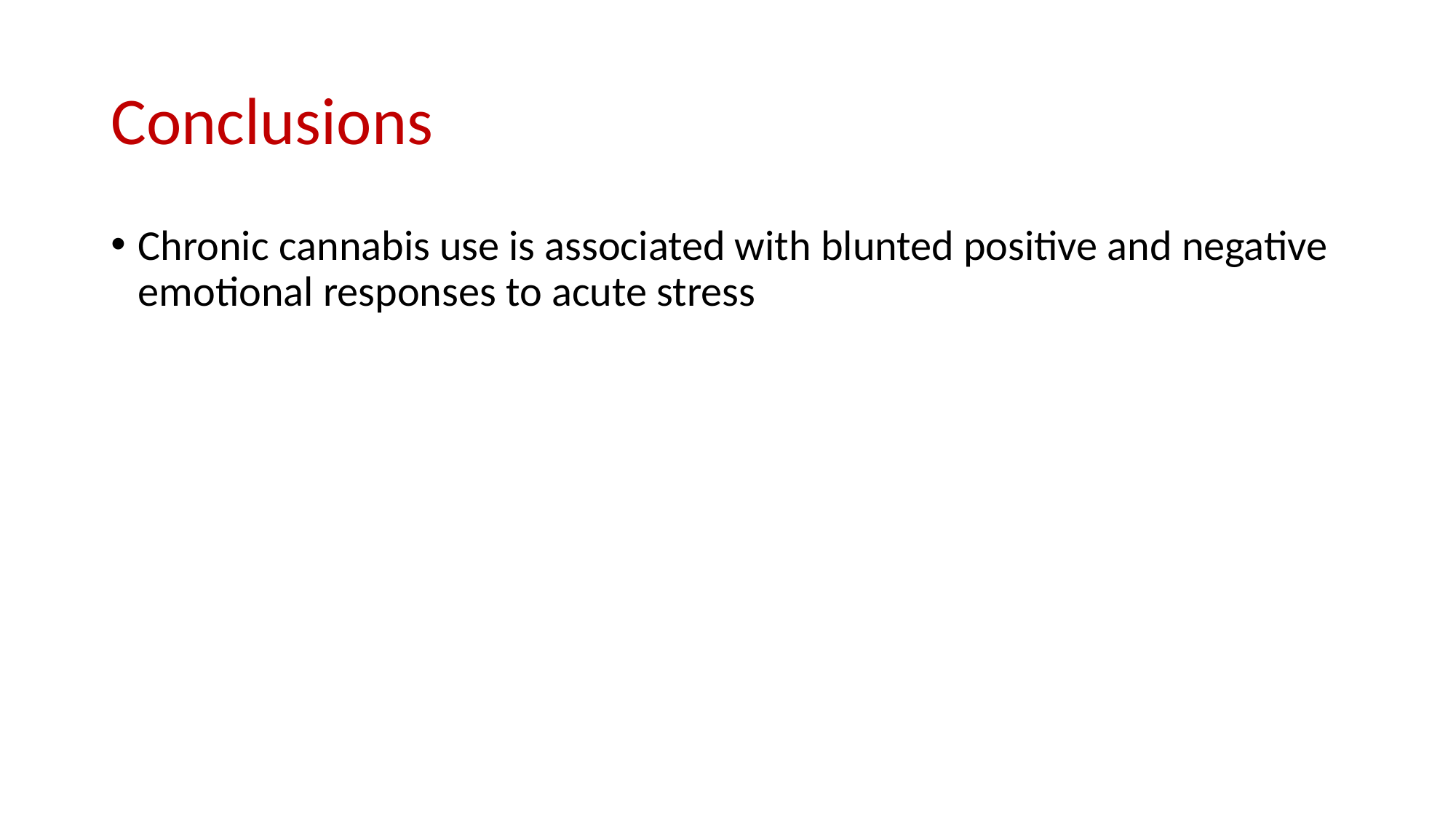

# Conclusions
Chronic cannabis use is associated with blunted positive and negative emotional responses to acute stress